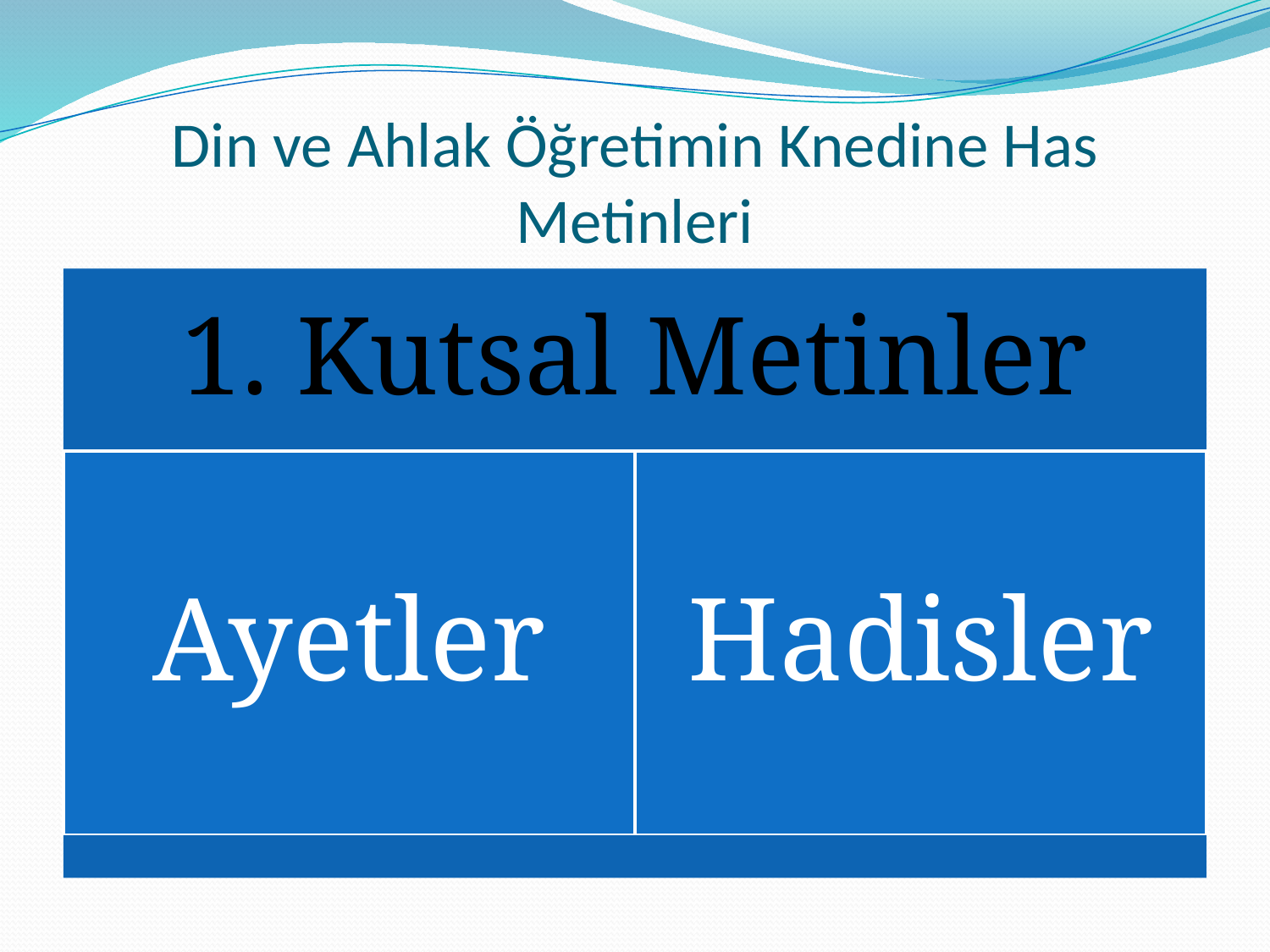

# Din ve Ahlak Öğretimin Knedine Has Metinleri
1. Kutsal Metinler
Ayetler
Hadisler